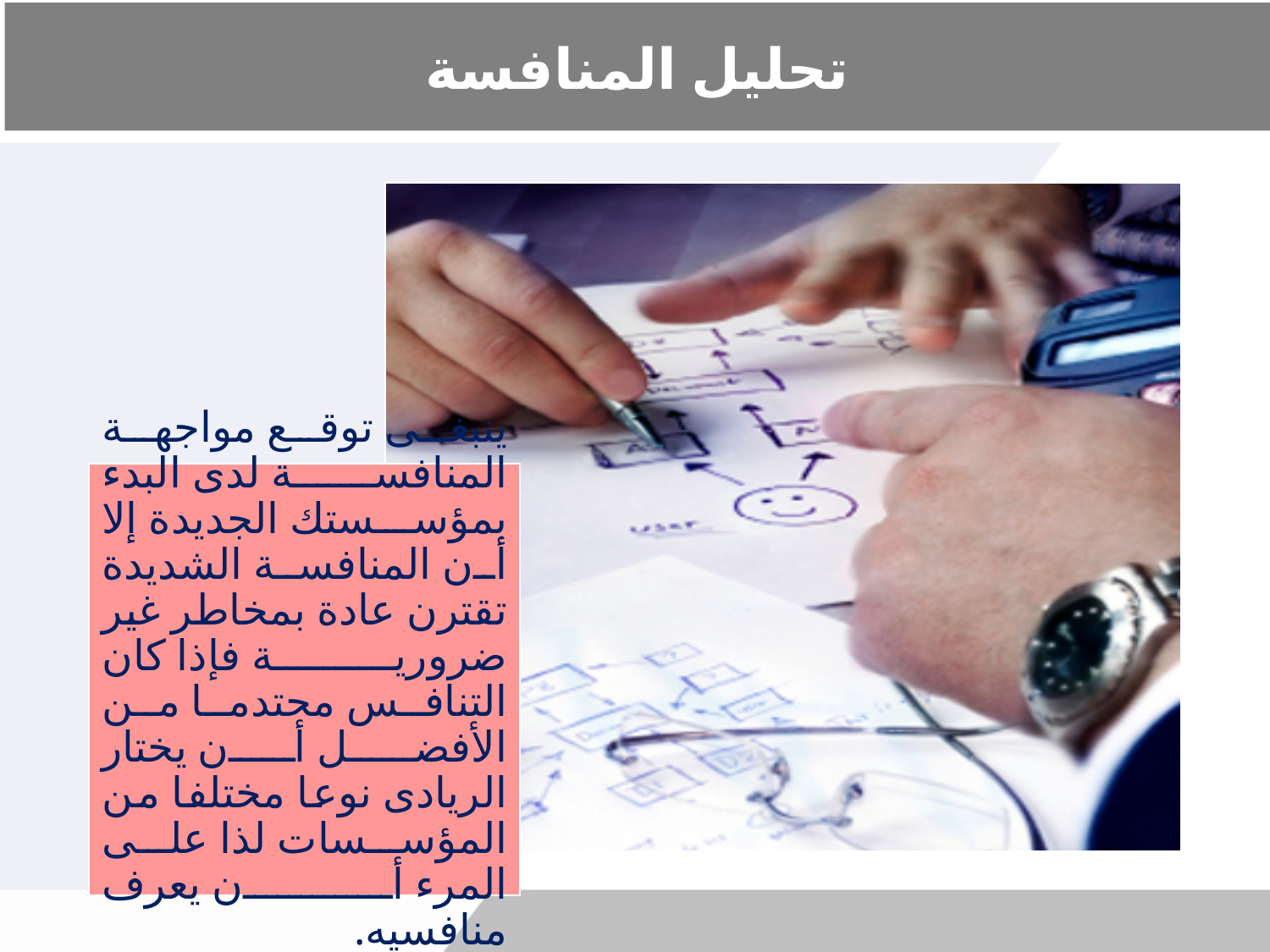

# تحليل المنافسة

ينبغى توقع مواجهة المنافسة لدى البدء بمؤسستك الجديدة إلا أن المنافسة الشديدة تقترن عادة بمخاطر غير ضرورية فإذا كان التنافس محتدما من الأفضل أن يختار الريادى نوعا مختلفا من المؤسسات لذا على المرء أن يعرف منافسيه.